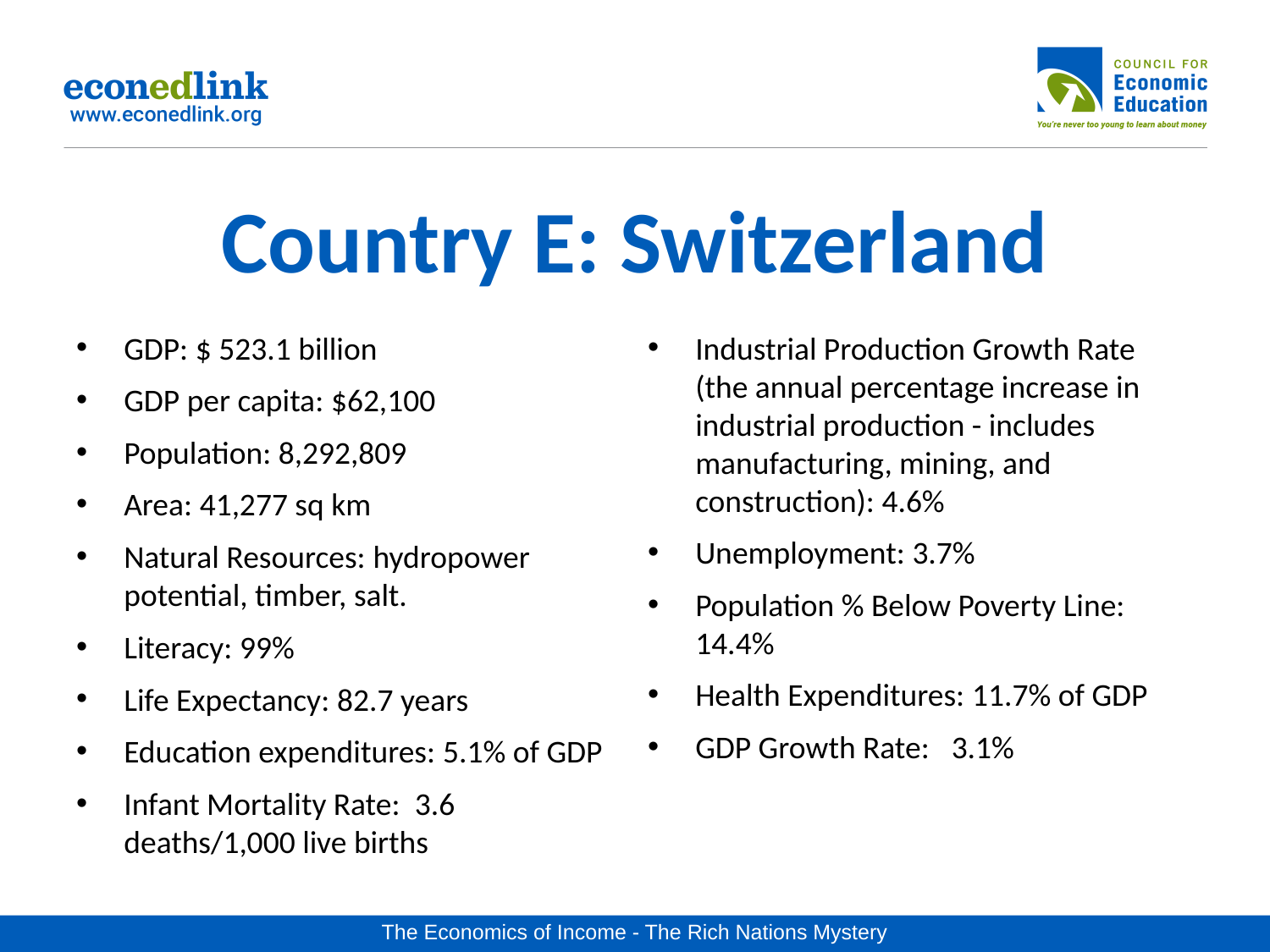

# Country E: Switzerland
GDP: $ 523.1 billion
GDP per capita: $62,100
Population: 8,292,809
Area: 41,277 sq km
Natural Resources: hydropower potential, timber, salt.
Literacy: 99%
Life Expectancy: 82.7 years
Education expenditures: 5.1% of GDP
Infant Mortality Rate:  3.6 deaths/1,000 live births

Industrial Production Growth Rate (the annual percentage increase in industrial production - includes manufacturing, mining, and construction): 4.6%
Unemployment: 3.7%
Population % Below Poverty Line: 14.4%
Health Expenditures: 11.7% of GDP
GDP Growth Rate:   3.1%